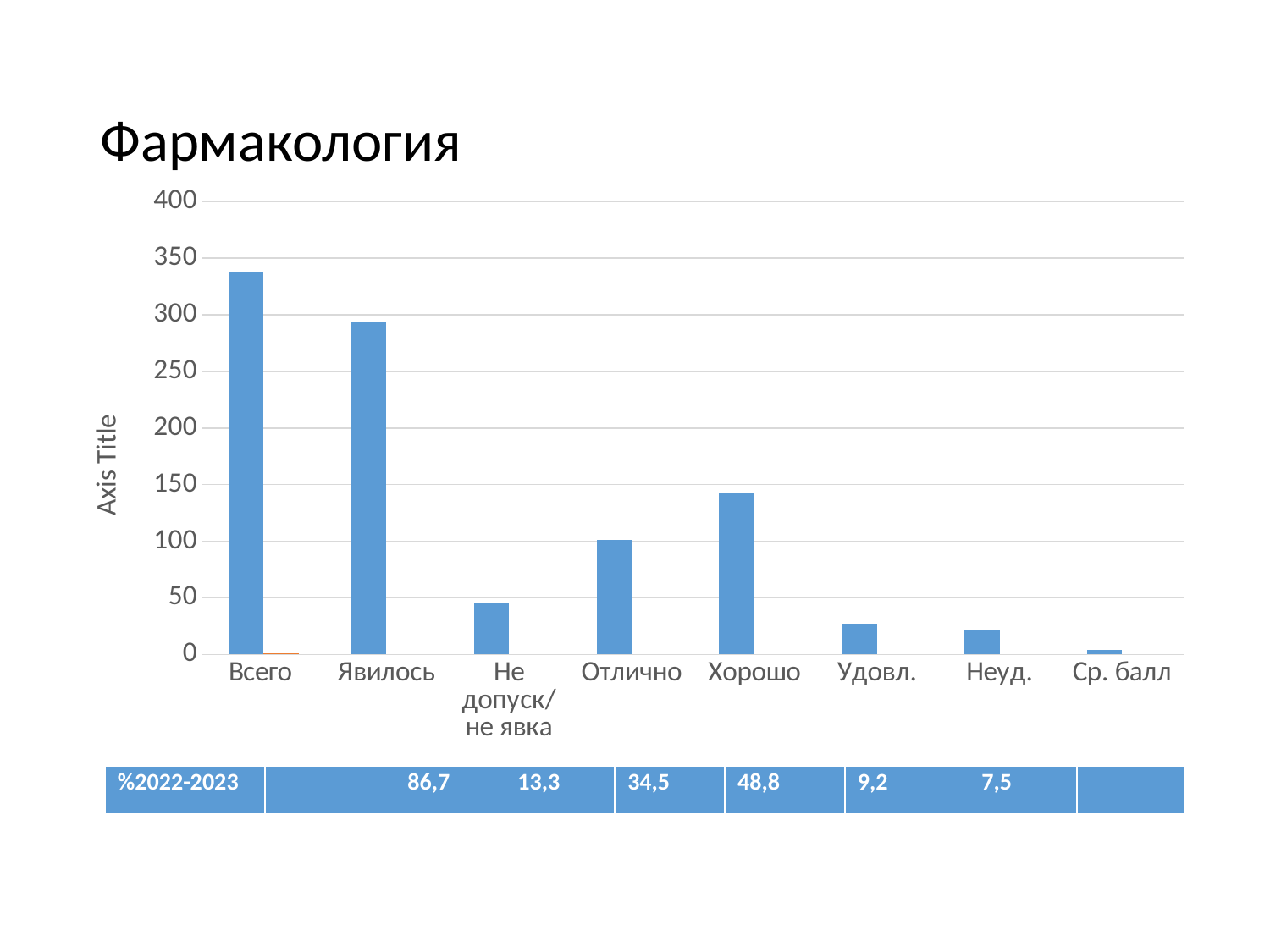

# Фармакология

[unsupported chart]

| %2022-2023 |  | 86,7 | 13,3 | 34,5 | 48,8 | 9,2 | 7,5 |  |
| --- | --- | --- | --- | --- | --- | --- | --- | --- |